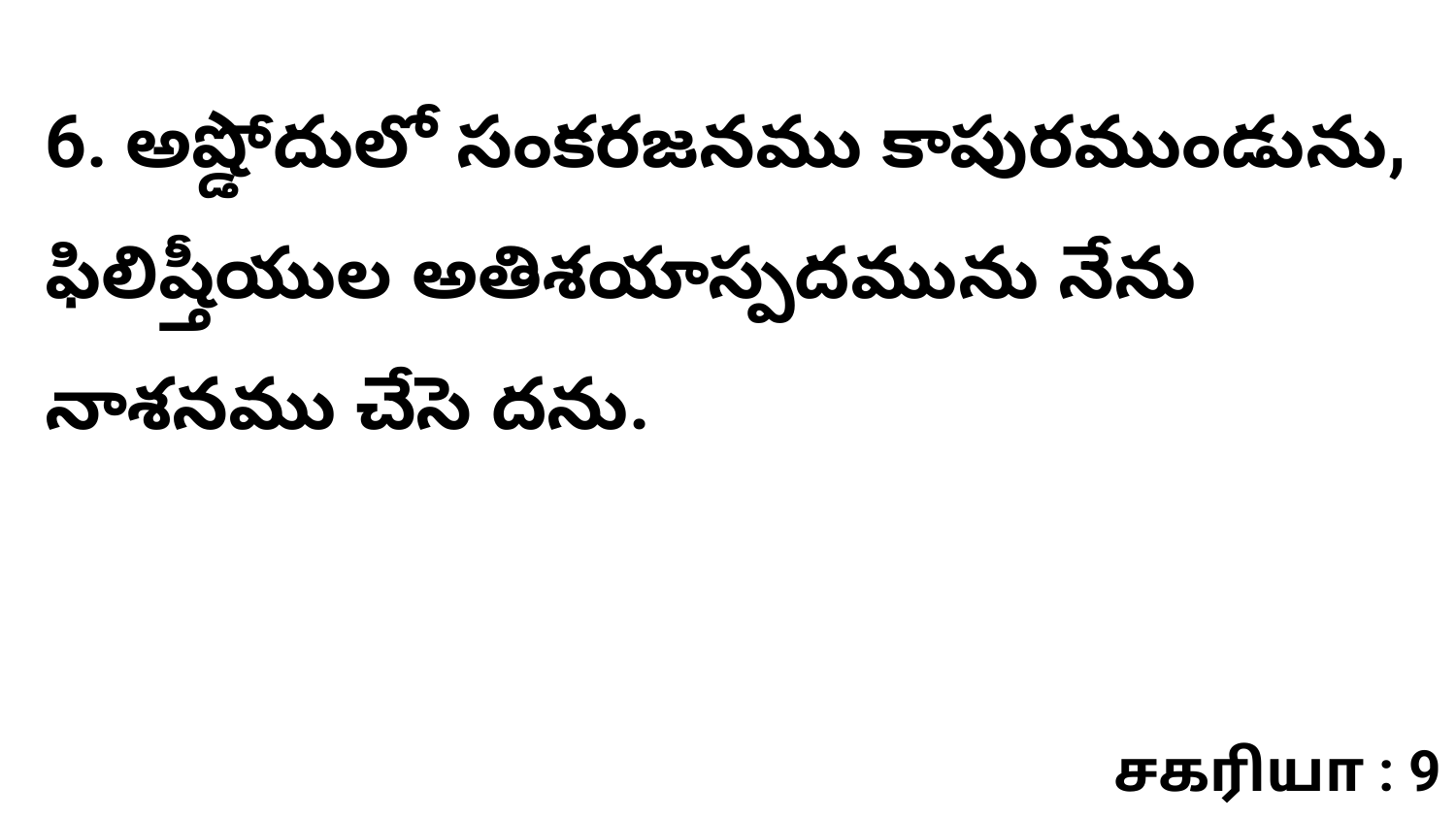

6. అష్డోదులో సంకరజనము కాపురముండును, ఫిలిష్తీయుల అతిశయాస్పదమును నేను నాశనము చేసె దను.
சகரியா : 9